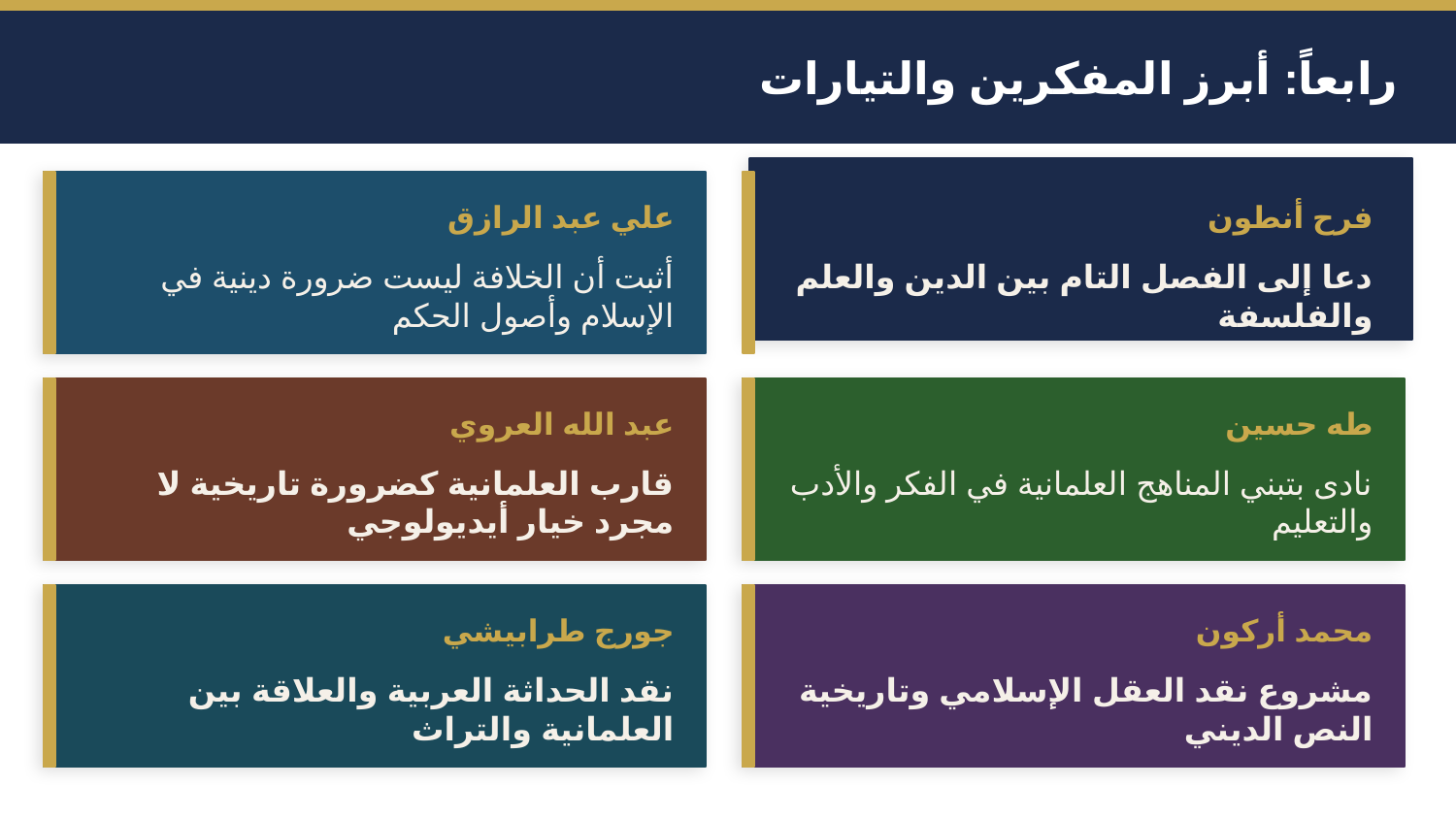

رابعاً: أبرز المفكرين والتيارات

علي عبد الرازق
فرح أنطون
أثبت أن الخلافة ليست ضرورة دينية في الإسلام وأصول الحكم
دعا إلى الفصل التام بين الدين والعلم والفلسفة

عبد الله العروي
طه حسين
قارب العلمانية كضرورة تاريخية لا مجرد خيار أيديولوجي
نادى بتبني المناهج العلمانية في الفكر والأدب والتعليم

جورج طرابيشي
محمد أركون
نقد الحداثة العربية والعلاقة بين العلمانية والتراث
مشروع نقد العقل الإسلامي وتاريخية النص الديني